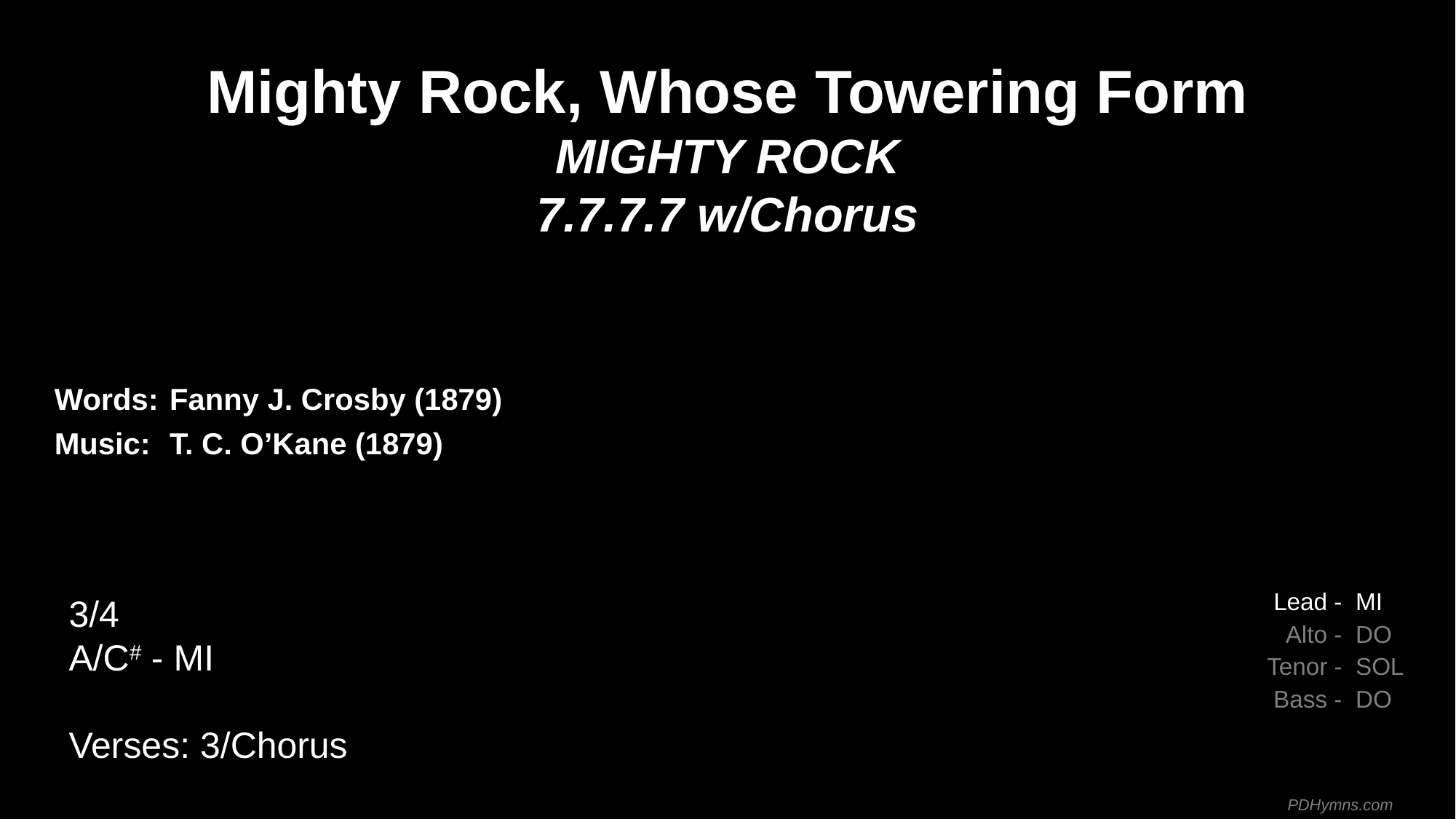

Mighty Rock, Whose Towering Form
MIGHTY ROCK
7.7.7.7 w/Chorus

| Words: | Fanny J. Crosby (1879) |
| --- | --- |
| Music: | T. C. O’Kane (1879) |
|  |  |
|  |  |
3/4
A/C# - MI

Verses: 3/Chorus
| Lead - | MI |
| --- | --- |
| Alto - | DO |
| Tenor - | SOL |
| Bass - | DO |
PDHymns.com